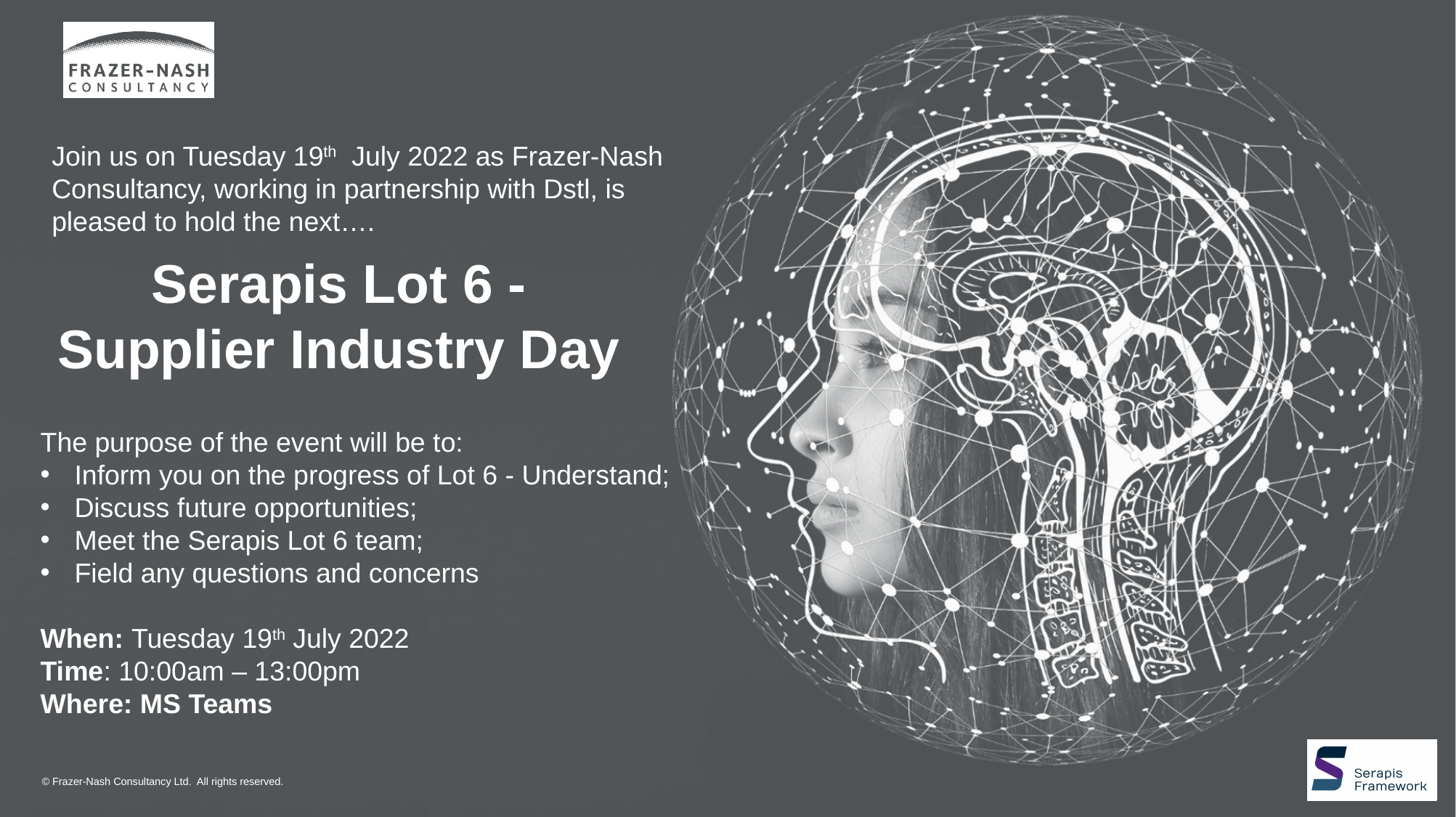

Join us on Tuesday 19th  July 2022 as Frazer-Nash Consultancy, working in partnership with Dstl, is pleased to hold the next….
Serapis Lot 6 - Supplier Industry Day
The purpose of the event will be to:
Inform you on the progress of Lot 6 - Understand;
Discuss future opportunities;
Meet the Serapis Lot 6 team;
Field any questions and concerns

When: Tuesday 19th July 2022
Time: 10:00am – 13:00pm
Where: MS Teams